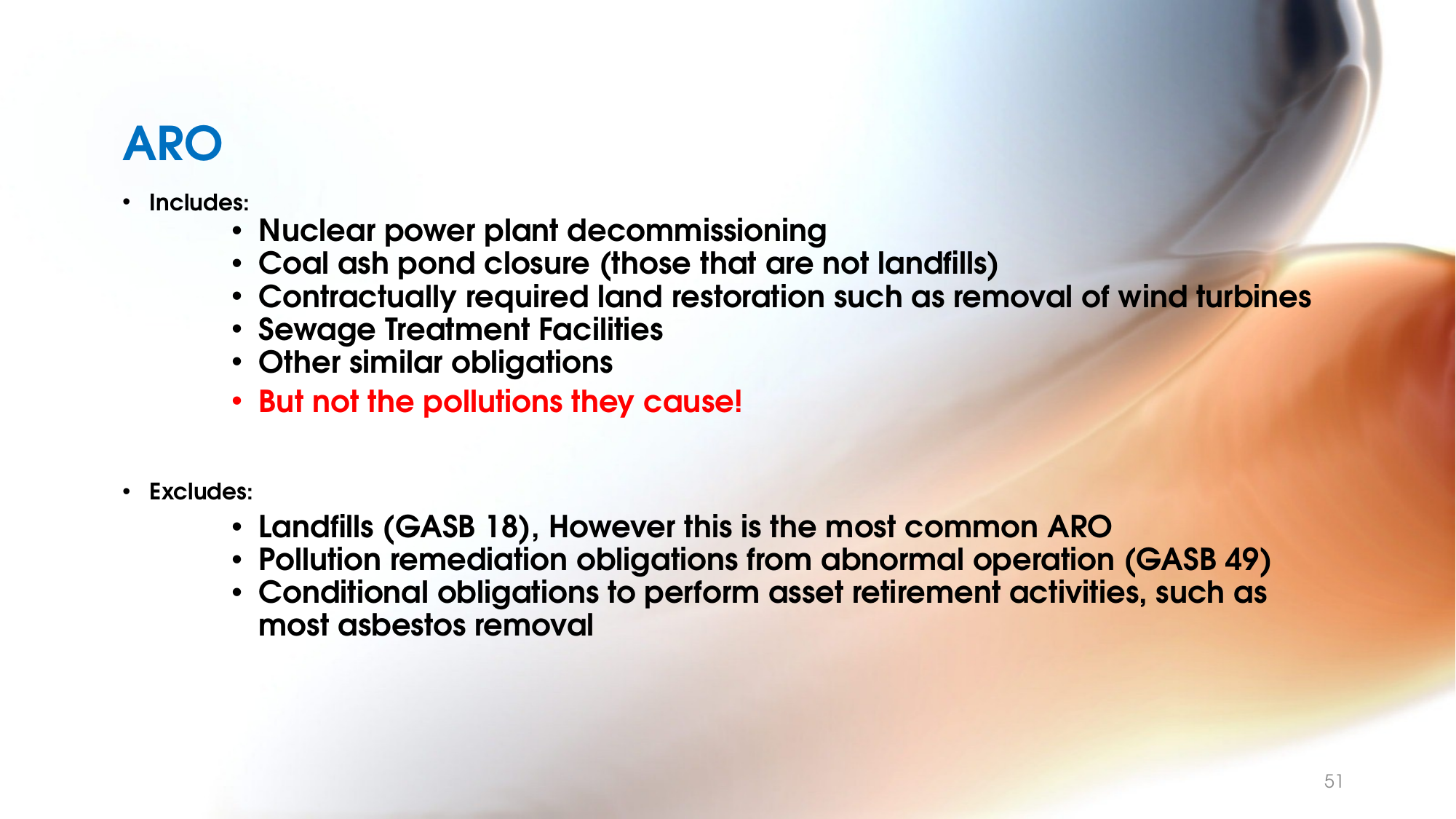

# ARO
Includes:
Nuclear power plant decommissioning
Coal ash pond closure (those that are not landfills)
Contractually required land restoration such as removal of wind turbines
Sewage Treatment Facilities
Other similar obligations
But not the pollutions they cause!

Excludes:
Landfills (GASB 18), However this is the most common ARO
Pollution remediation obligations from abnormal operation (GASB 49)
Conditional obligations to perform asset retirement activities, such as most asbestos removal
51